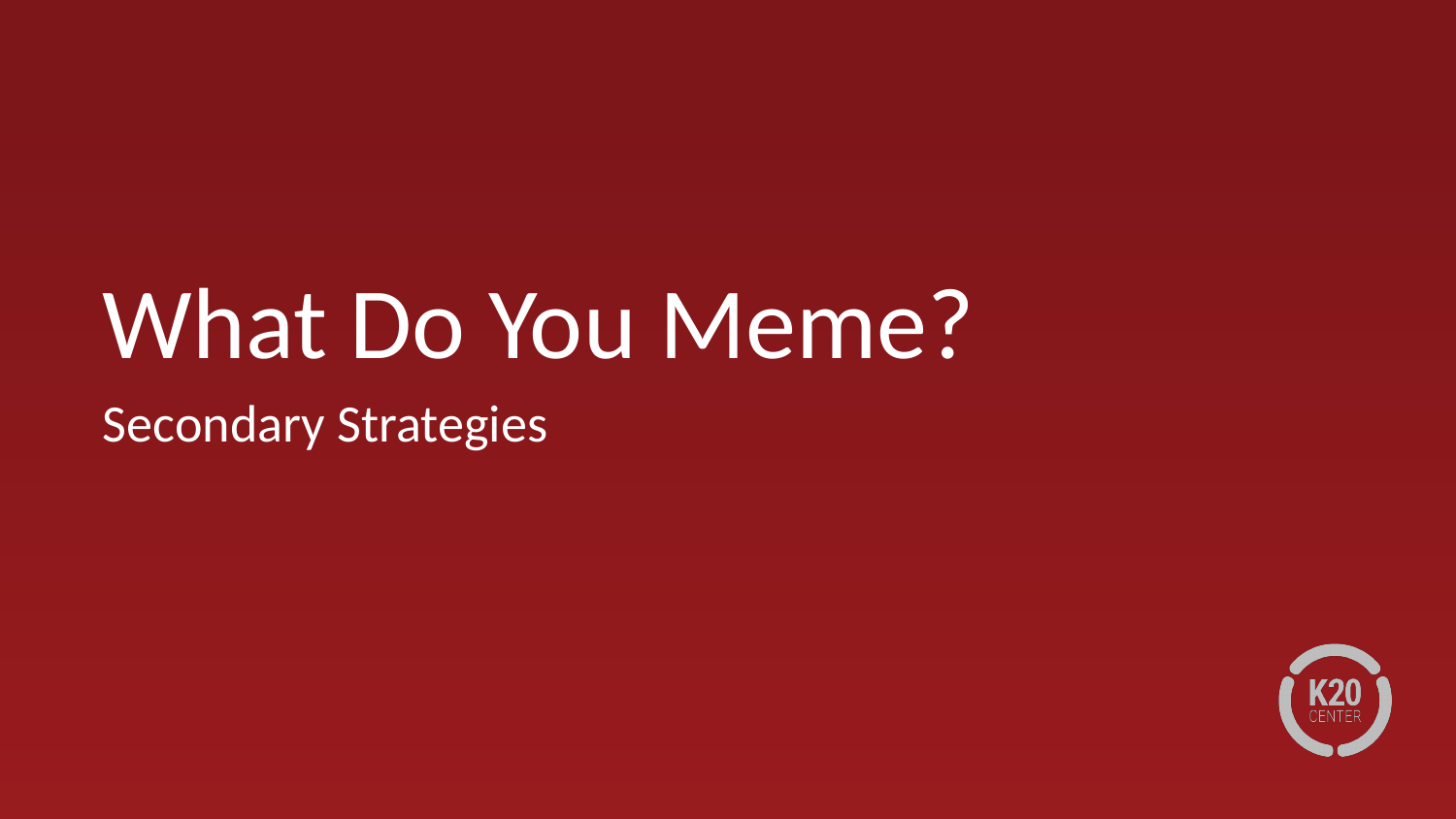

# What Do You Meme?
Secondary Strategies